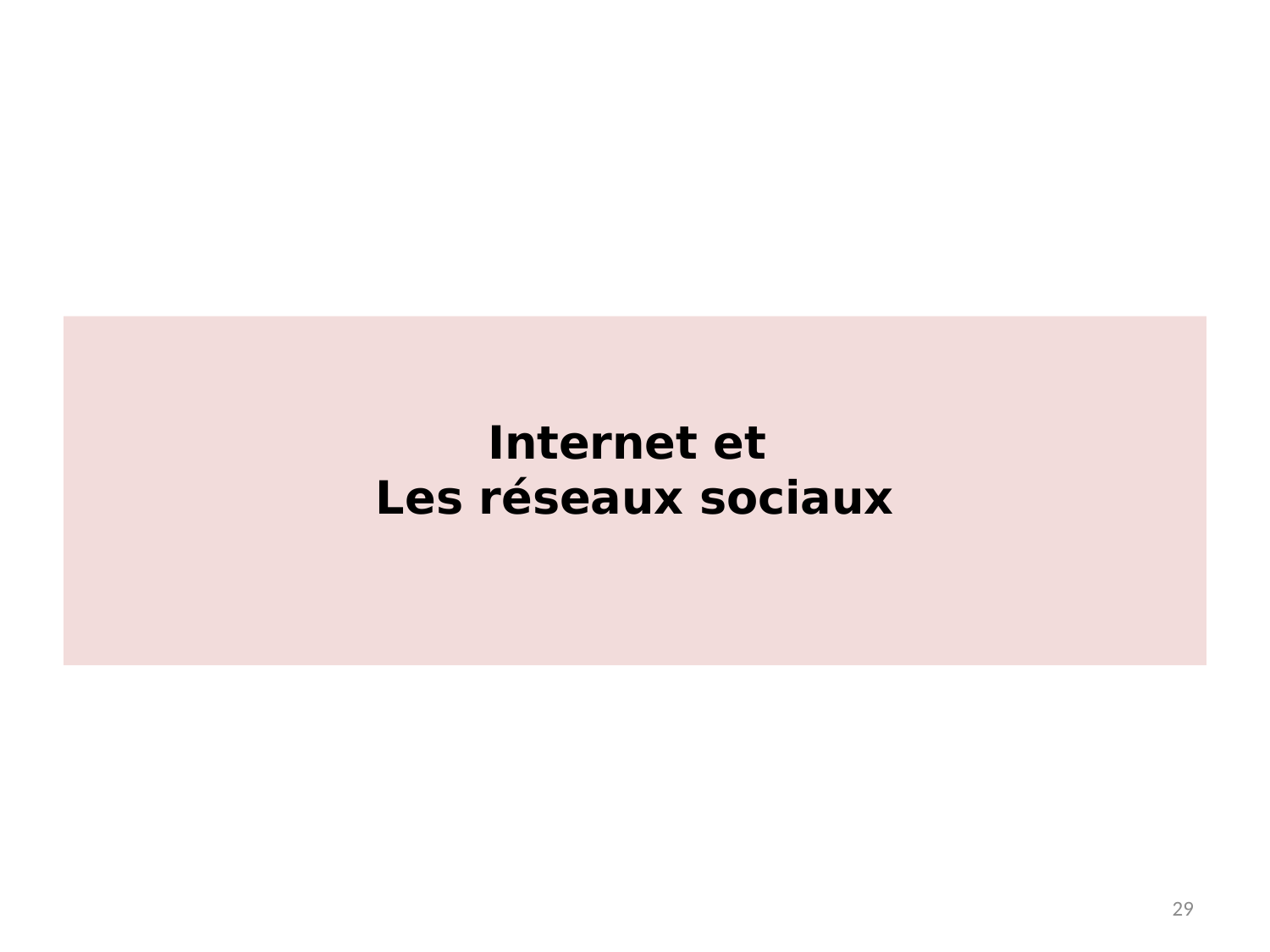

# Internet et Les réseaux sociaux

29